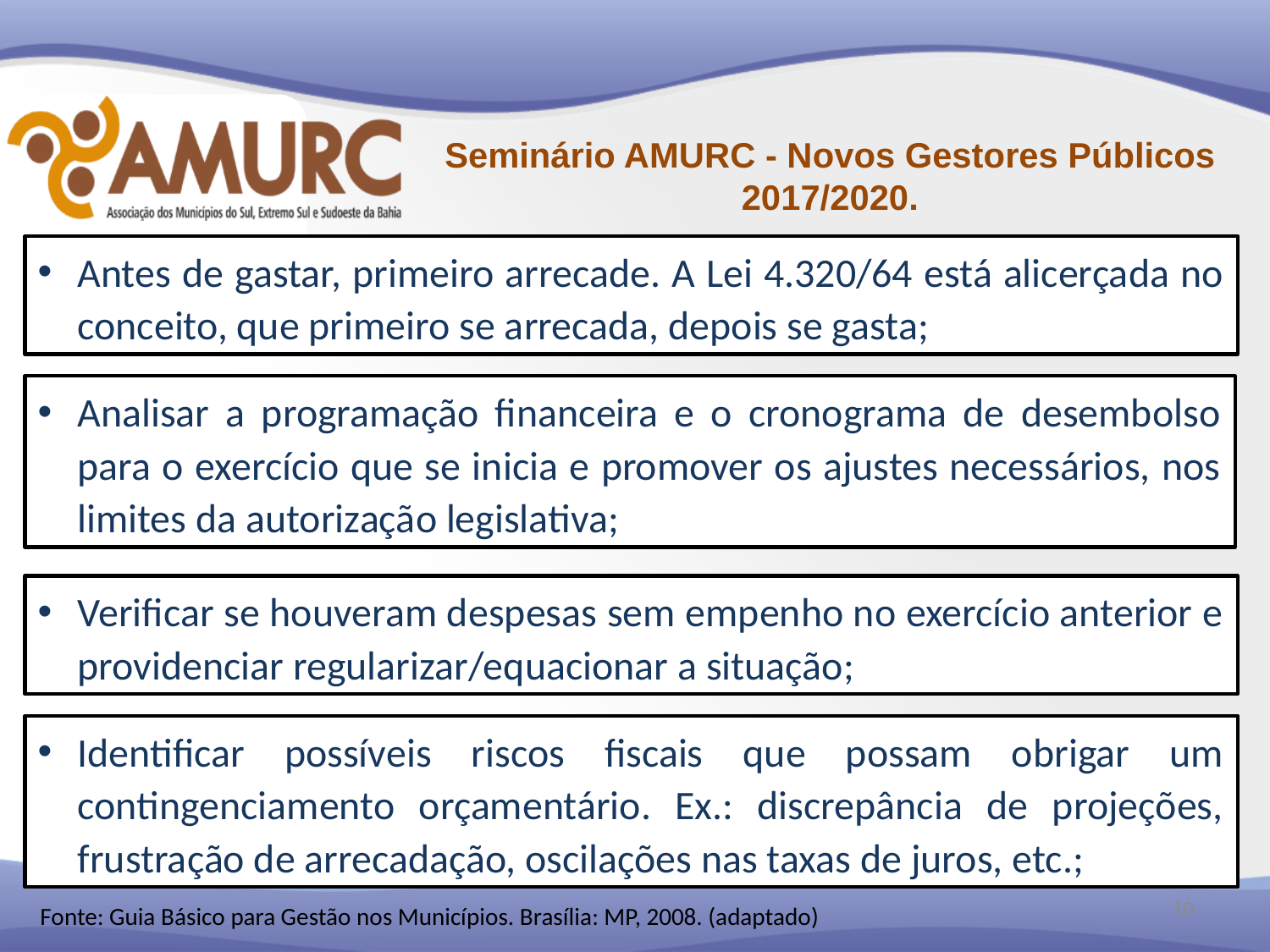

Antes de gastar, primeiro arrecade. A Lei 4.320/64 está alicerçada no conceito, que primeiro se arrecada, depois se gasta;
Analisar a programação financeira e o cronograma de desembolso para o exercício que se inicia e promover os ajustes necessários, nos limites da autorização legislativa;
Verificar se houveram despesas sem empenho no exercício anterior e providenciar regularizar/equacionar a situação;
Identificar possíveis riscos fiscais que possam obrigar um contingenciamento orçamentário. Ex.: discrepância de projeções, frustração de arrecadação, oscilações nas taxas de juros, etc.;
10
Fonte: Guia Básico para Gestão nos Municípios. Brasília: MP, 2008. (adaptado)